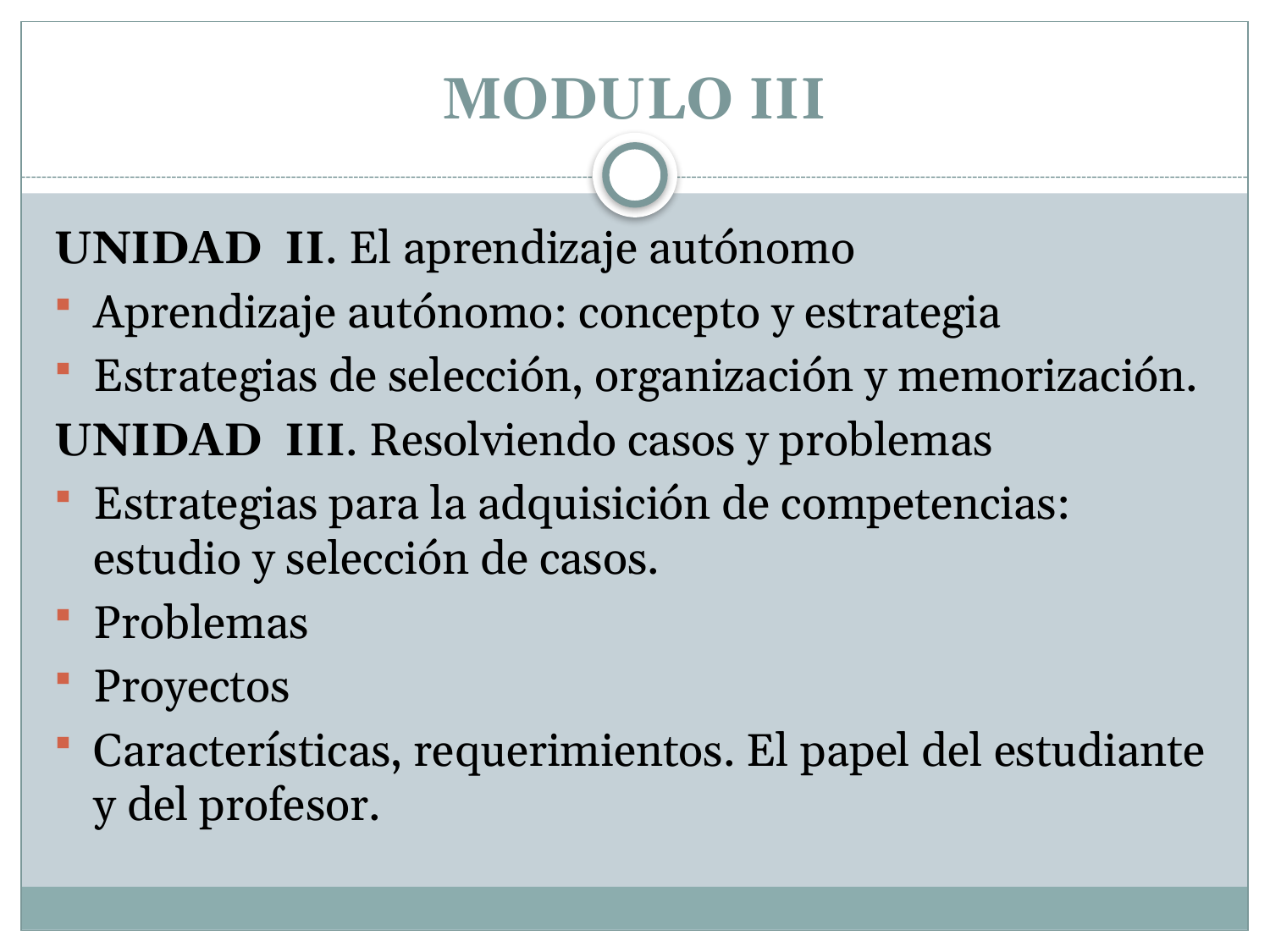

# MODULO III
UNIDAD  II. El aprendizaje autónomo
Aprendizaje autónomo: concepto y estrategia
Estrategias de selección, organización y memorización.
UNIDAD  III. Resolviendo casos y problemas
Estrategias para la adquisición de competencias: estudio y selección de casos.
Problemas
Proyectos
Características, requerimientos. El papel del estudiante y del profesor.